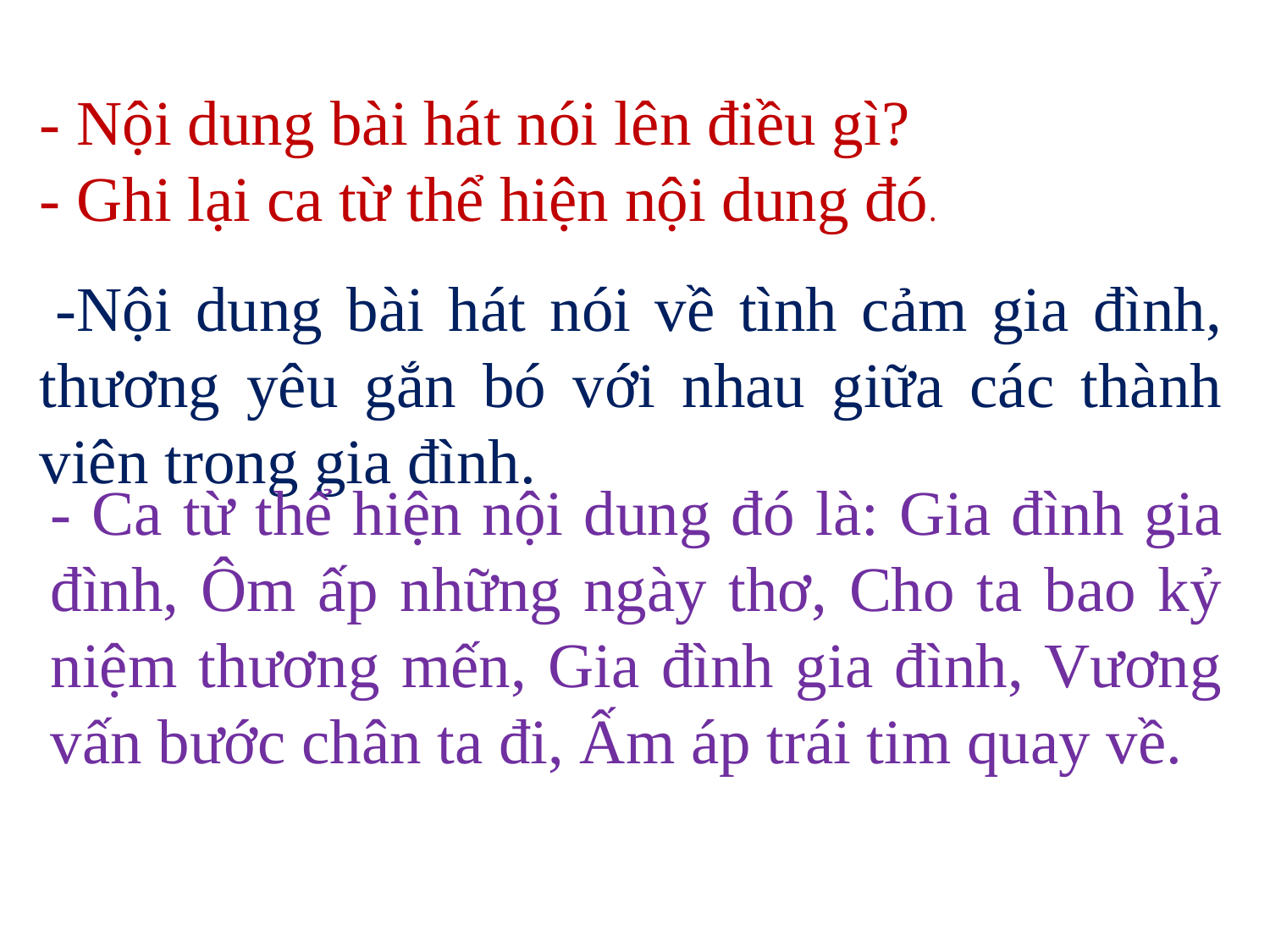

- Nội dung bài hát nói lên điều gì?
- Ghi lại ca từ thể hiện nội dung đó.
 -Nội dung bài hát nói về tình cảm gia đình, thương yêu gắn bó với nhau giữa các thành viên trong gia đình.
- Ca từ thể hiện nội dung đó là: Gia đình gia đình, Ôm ấp những ngày thơ, Cho ta bao kỷ niệm thương mến, Gia đình gia đình, Vương vấn bước chân ta đi, Ấm áp trái tim quay về.